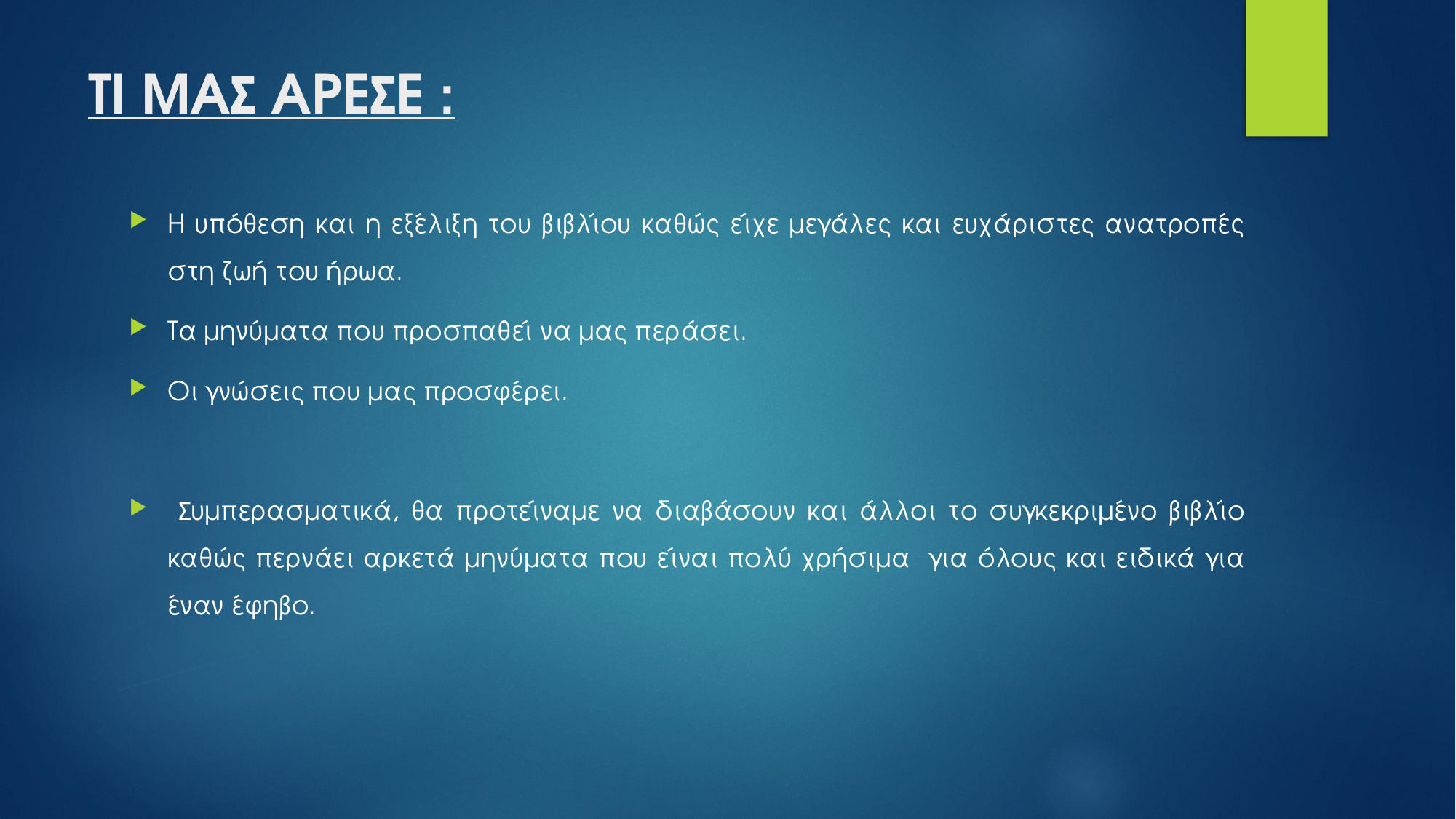

# ΤΙ ΜΑΣ ΑΡΕΣΕ :
Η υπόθεση και η εξέλιξη του βιβλίου καθώς είχε μεγάλες και ευχάριστες ανατροπές στη ζωή του ήρωα.
Τα μηνύματα που προσπαθεί να μας περάσει.
Οι γνώσεις που μας προσφέρει.

 Συμπερασματικά, θα προτείναμε να διαβάσουν και άλλοι το συγκεκριμένο βιβλίο καθώς περνάει αρκετά μηνύματα που είναι πολύ χρήσιμα  για όλους και ειδικά για έναν έφηβο.